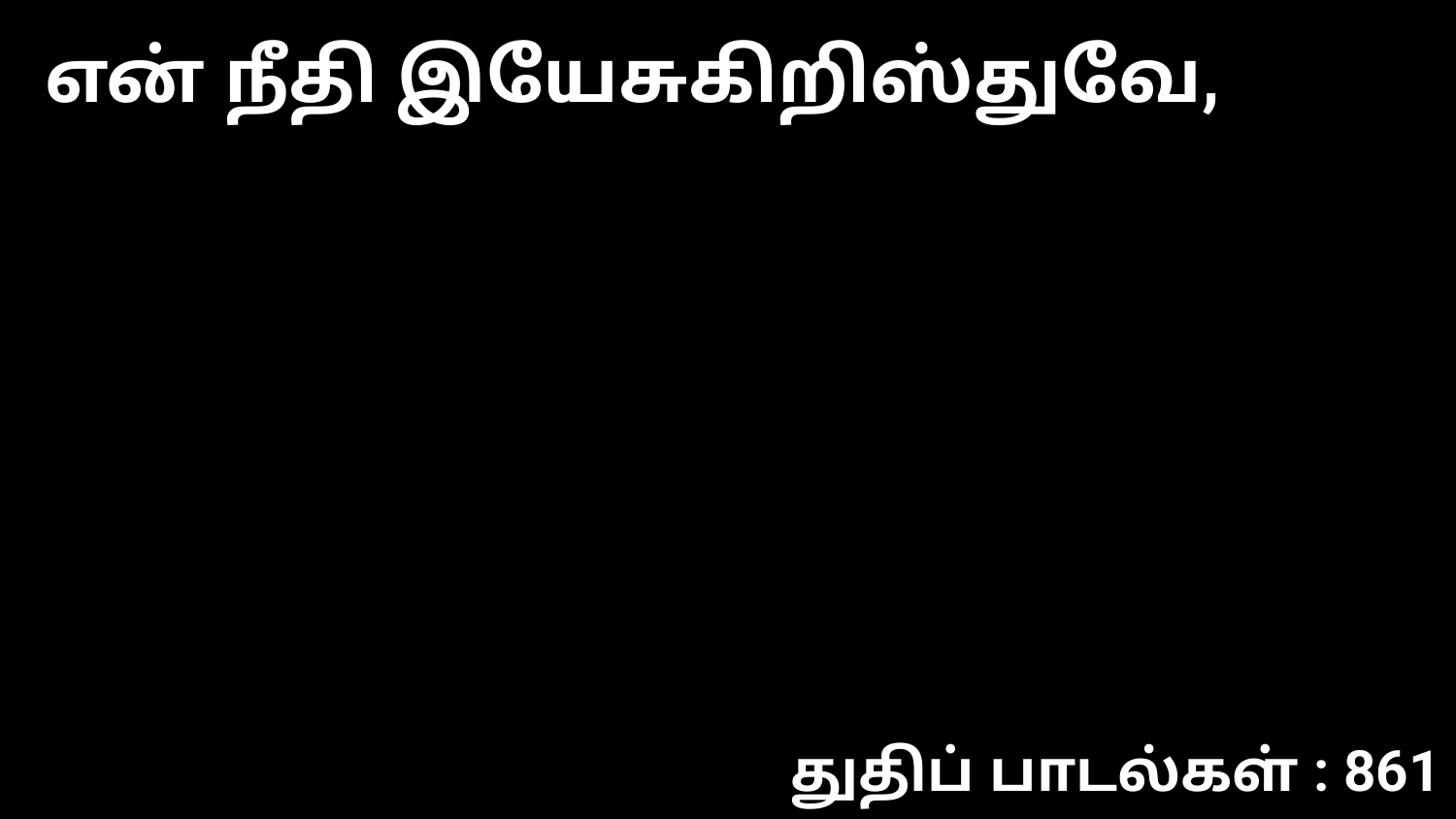

என் நீதி இயேசுகிறிஸ்துவே,
துதிப் பாடல்கள் : 861